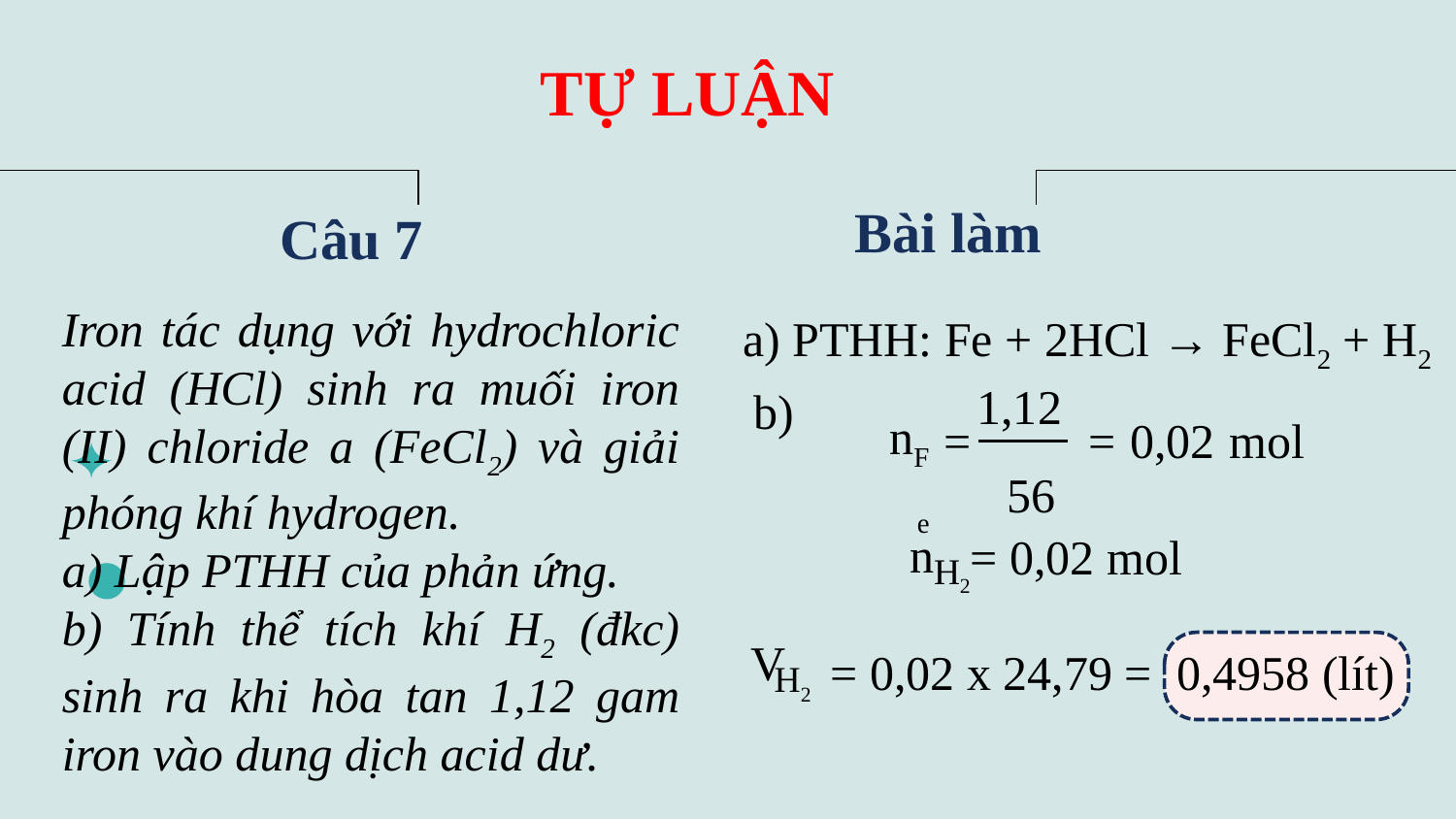

TỰ LUẬN

Bài làm
Câu 7
Iron tác dụng với hydrochloric acid (HCl) sinh ra muối iron (II) chloride a (FeCl2) và giải phóng khí hydrogen.
a) Lập PTHH của phản ứng.
b) Tính thể tích khí H2 (đkc) sinh ra khi hòa tan 1,12 gam iron vào dung dịch acid dư.
a) PTHH: Fe + 2HCl → FeCl2 + H2
1,12
b)
nFe
=
= 0,02 mol
56
n
= 0,02 mol
H2
V
= 0,02 x 24,79 =  0,4958 (lít)

H2